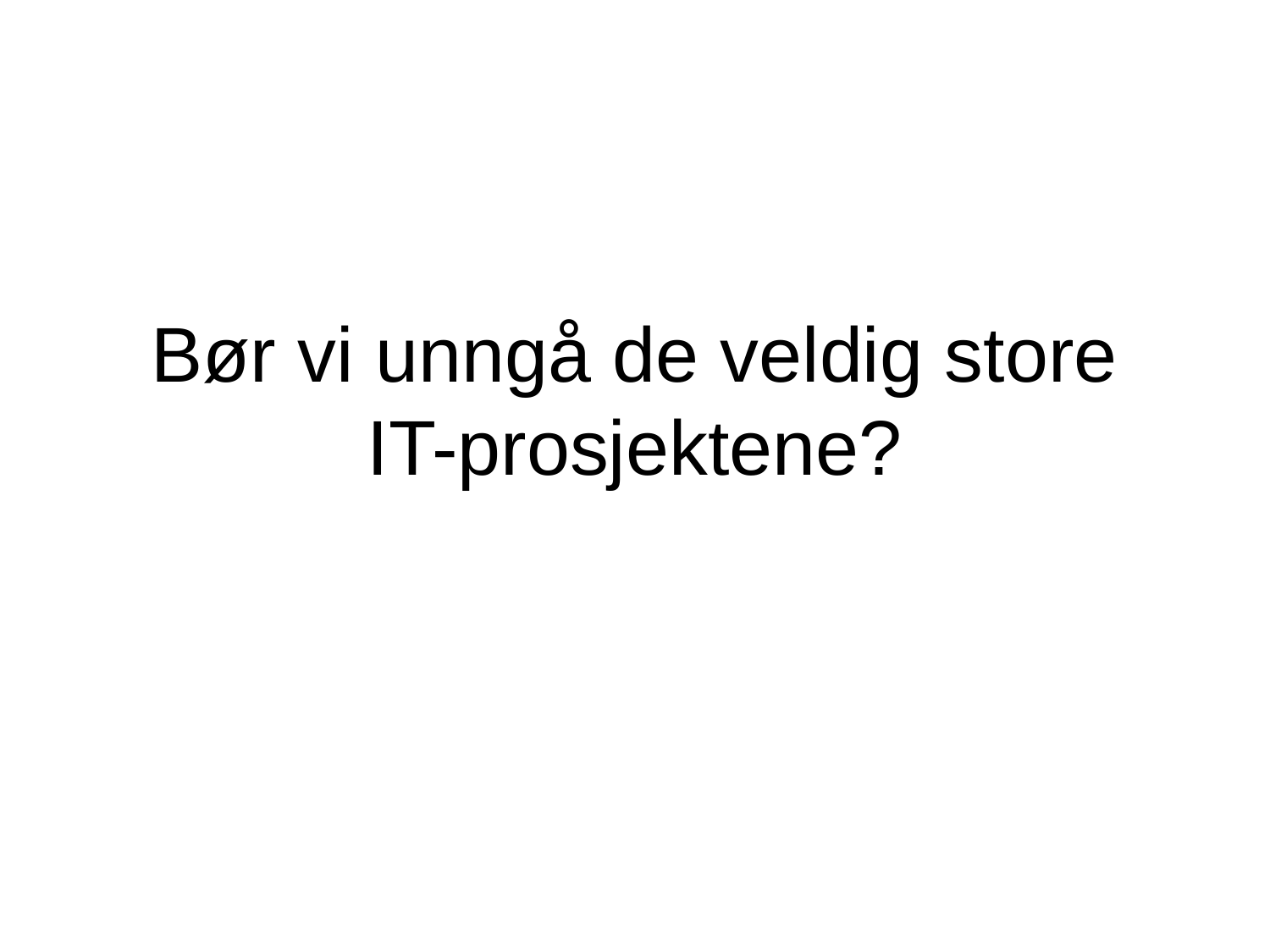

# Bør vi unngå de veldig store IT-prosjektene?